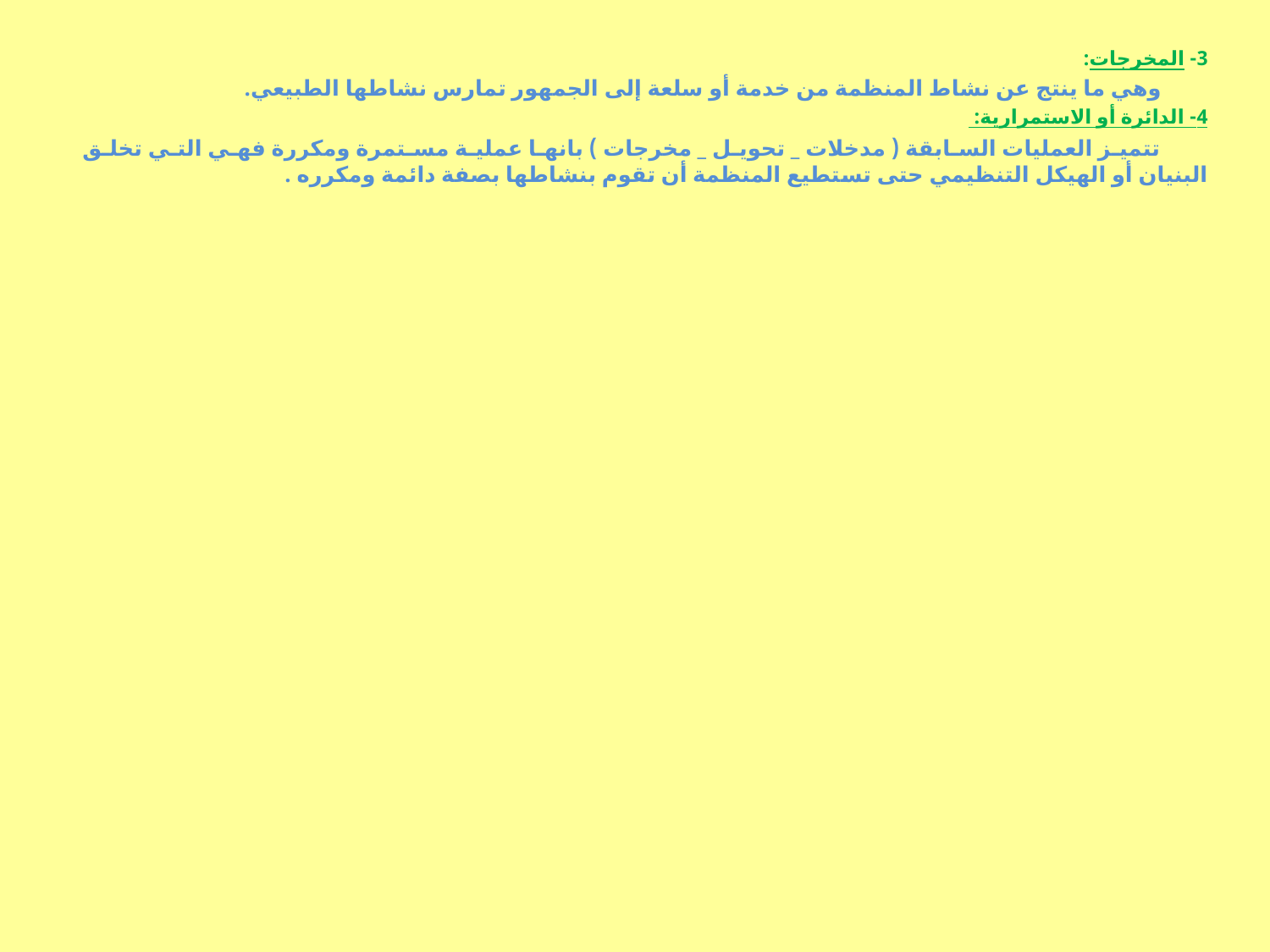

3- المخرجات:
        وهي ما ينتج عن نشاط المنظمة من خدمة أو سلعة إلى الجمهور تمارس نشاطها الطبيعي.
4- الدائرة أو الاستمرارية:
        تتميز العمليات السابقة ( مدخلات _ تحويل _ مخرجات ) بانها عملية مستمرة ومكررة فهي التي تخلق البنيان أو الهيكل التنظيمي حتى تستطيع المنظمة أن تقوم بنشاطها بصفة دائمة ومكرره .